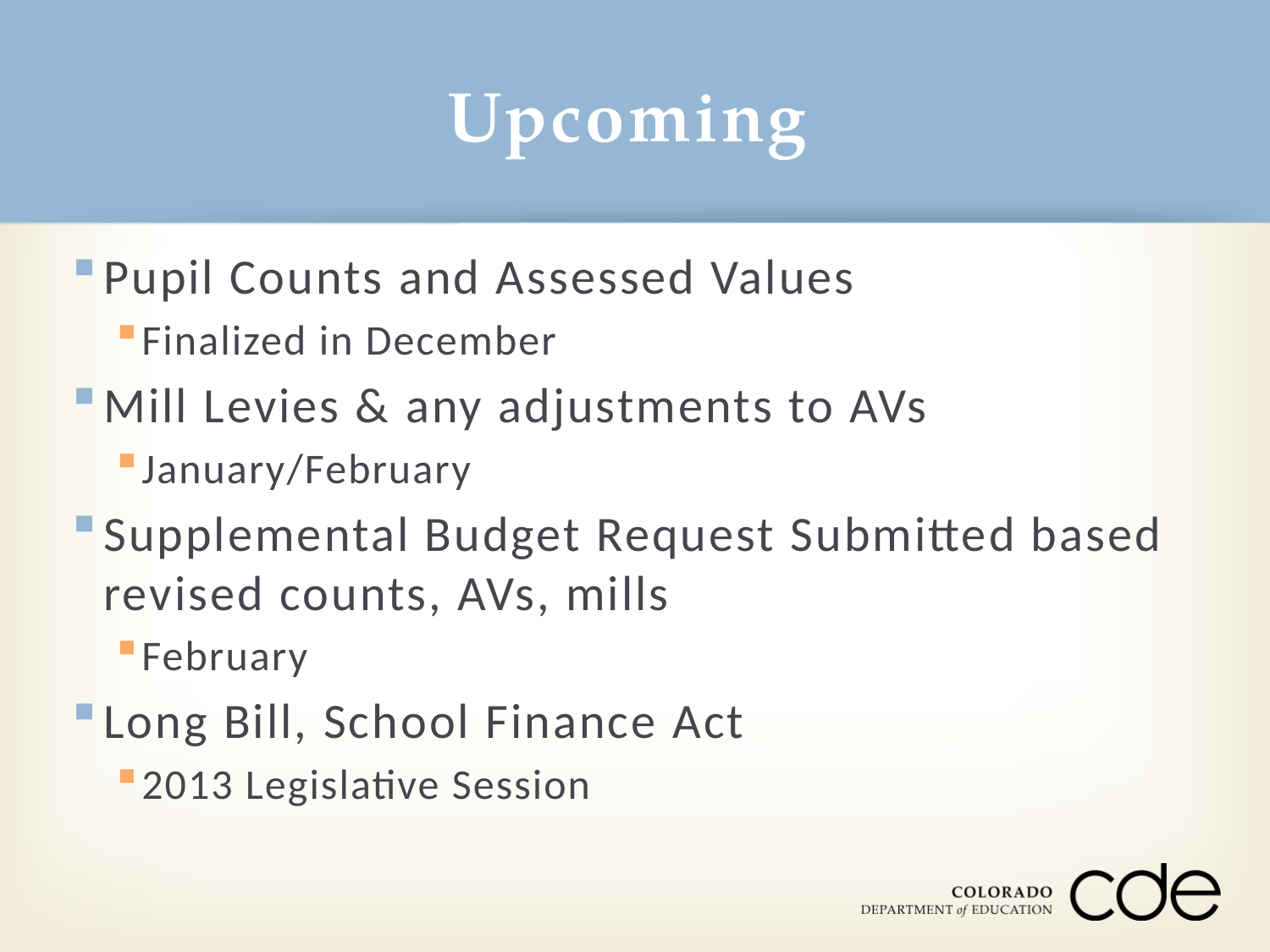

# Upcoming
Pupil Counts and Assessed Values
Finalized in December
Mill Levies & any adjustments to AVs
January/February
Supplemental Budget Request Submitted based revised counts, AVs, mills
February
Long Bill, School Finance Act
2013 Legislative Session